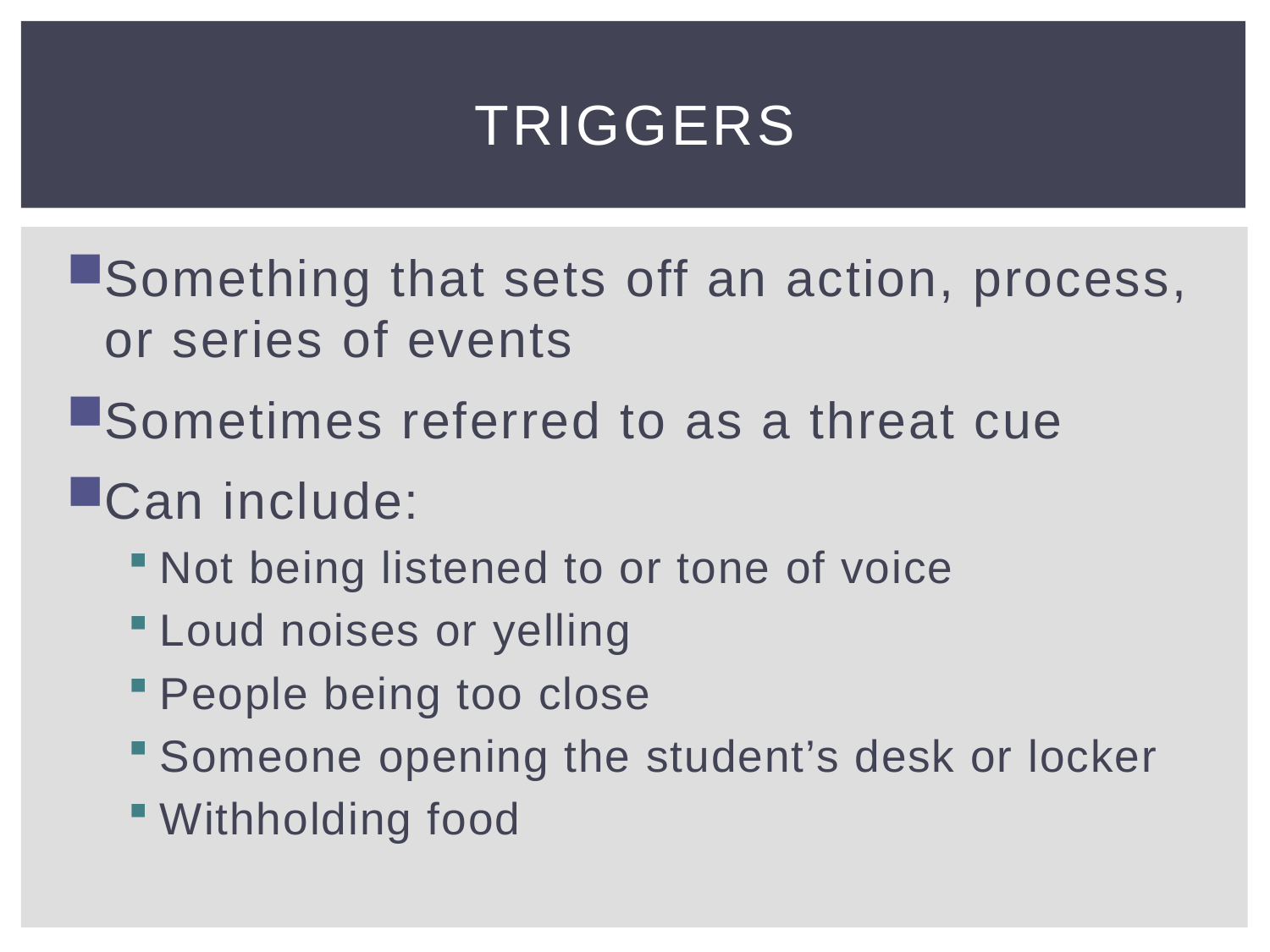

# Triggers
Something that sets off an action, process, or series of events
Sometimes referred to as a threat cue
Can include:
Not being listened to or tone of voice
Loud noises or yelling
People being too close
Someone opening the student’s desk or locker
Withholding food